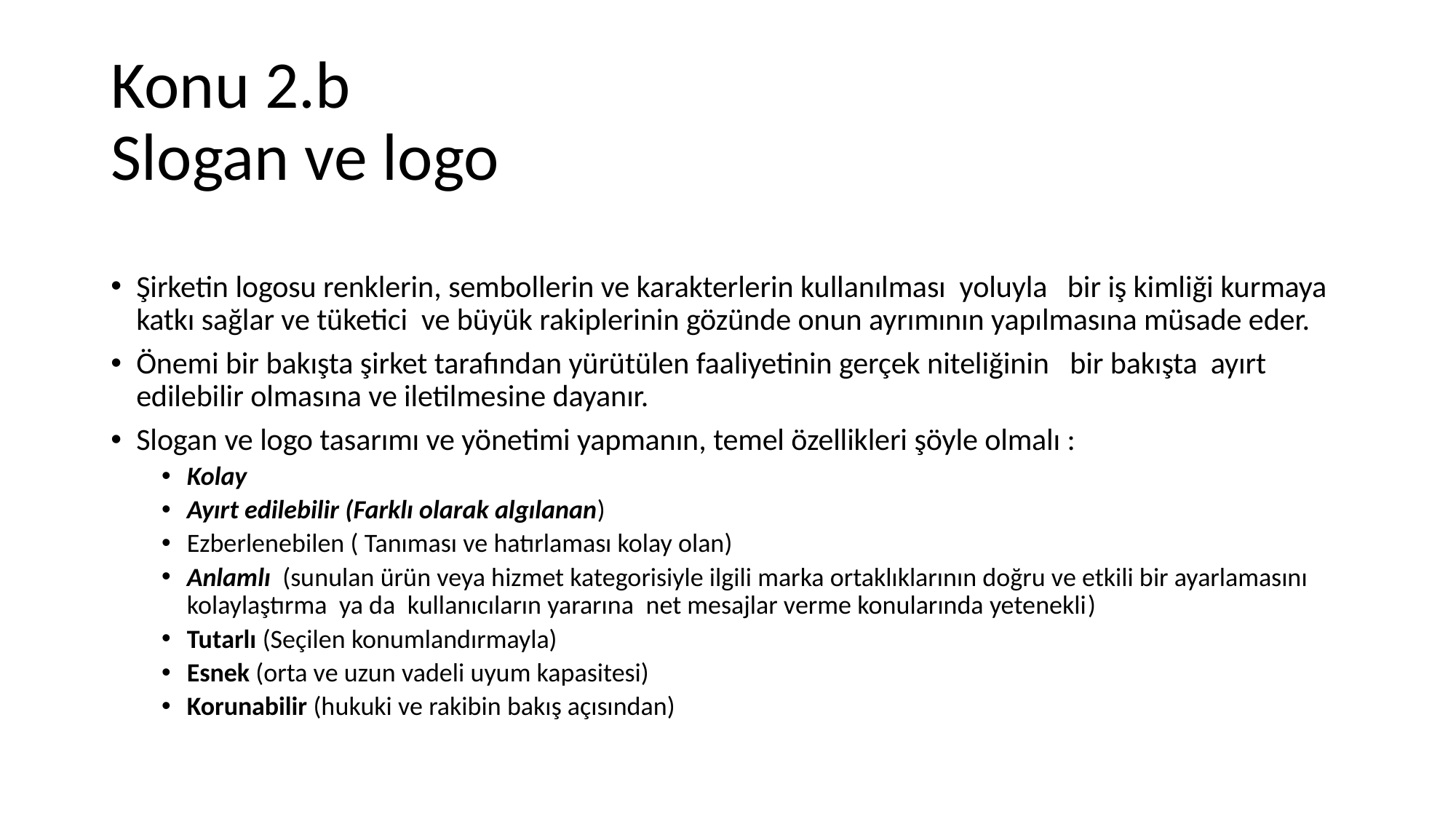

# Konu 2.b Slogan ve logo

Şirketin logosu renklerin, sembollerin ve karakterlerin kullanılması  yoluyla   bir iş kimliği kurmaya katkı sağlar ve tüketici  ve büyük rakiplerinin gözünde onun ayrımının yapılmasına müsade eder.
Önemi bir bakışta şirket tarafından yürütülen faaliyetinin gerçek niteliğinin   bir bakışta  ayırt edilebilir olmasına ve iletilmesine dayanır.
Slogan ve logo tasarımı ve yönetimi yapmanın, temel özellikleri şöyle olmalı :
Kolay
Ayırt edilebilir (Farklı olarak algılanan)
Ezberlenebilen ( Tanıması ve hatırlaması kolay olan)
Anlamlı  (sunulan ürün veya hizmet kategorisiyle ilgili marka ortaklıklarının doğru ve etkili bir ayarlamasını kolaylaştırma  ya da  kullanıcıların yararına  net mesajlar verme konularında yetenekli)
Tutarlı (Seçilen konumlandırmayla)
Esnek (orta ve uzun vadeli uyum kapasitesi)
Korunabilir (hukuki ve rakibin bakış açısından)